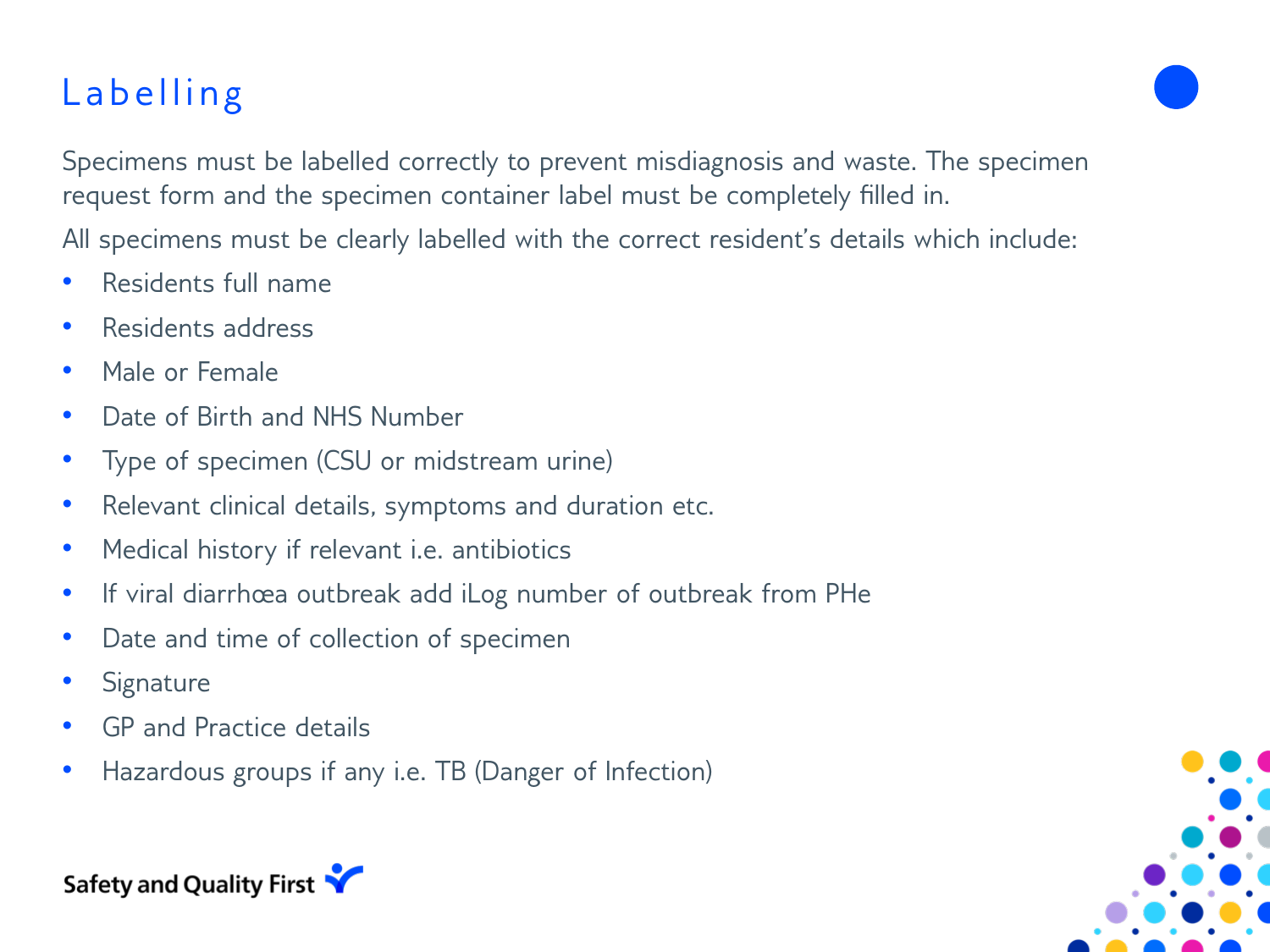

# Labelling

Specimens must be labelled correctly to prevent misdiagnosis and waste. The specimen request form and the specimen container label must be completely filled in.
All specimens must be clearly labelled with the correct resident’s details which include:
Residents full name
Residents address
Male or Female
Date of Birth and NHS Number
Type of specimen (CSU or midstream urine)
Relevant clinical details, symptoms and duration etc.
Medical history if relevant i.e. antibiotics
If viral diarrhoea outbreak add iLog number of outbreak from PHe
Date and time of collection of specimen
Signature
GP and Practice details
Hazardous groups if any i.e. TB (Danger of Infection)